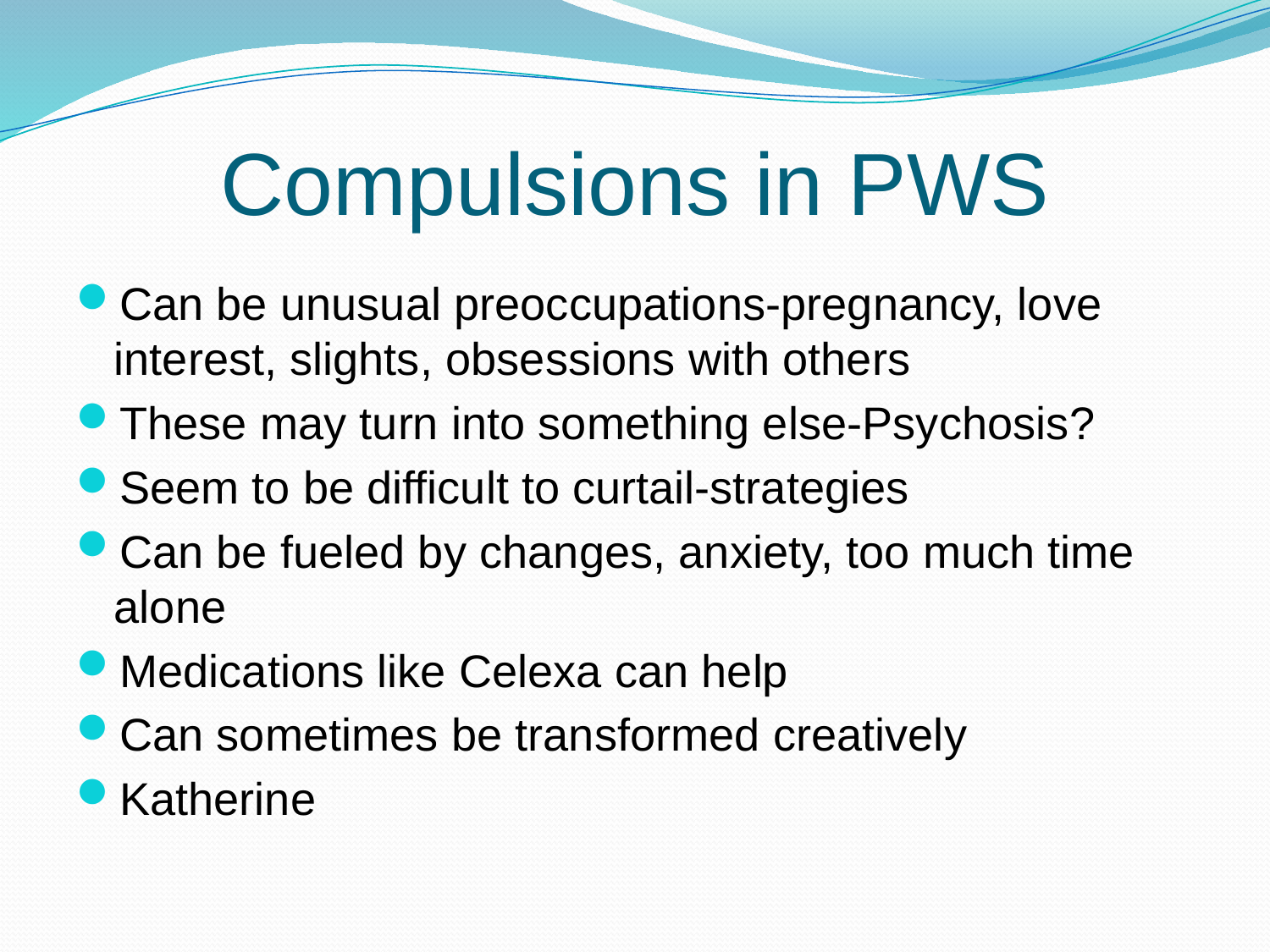

# Compulsions in PWS
Can be unusual preoccupations-pregnancy, love interest, slights, obsessions with others
These may turn into something else-Psychosis?
Seem to be difficult to curtail-strategies
Can be fueled by changes, anxiety, too much time alone
Medications like Celexa can help
Can sometimes be transformed creatively
Katherine